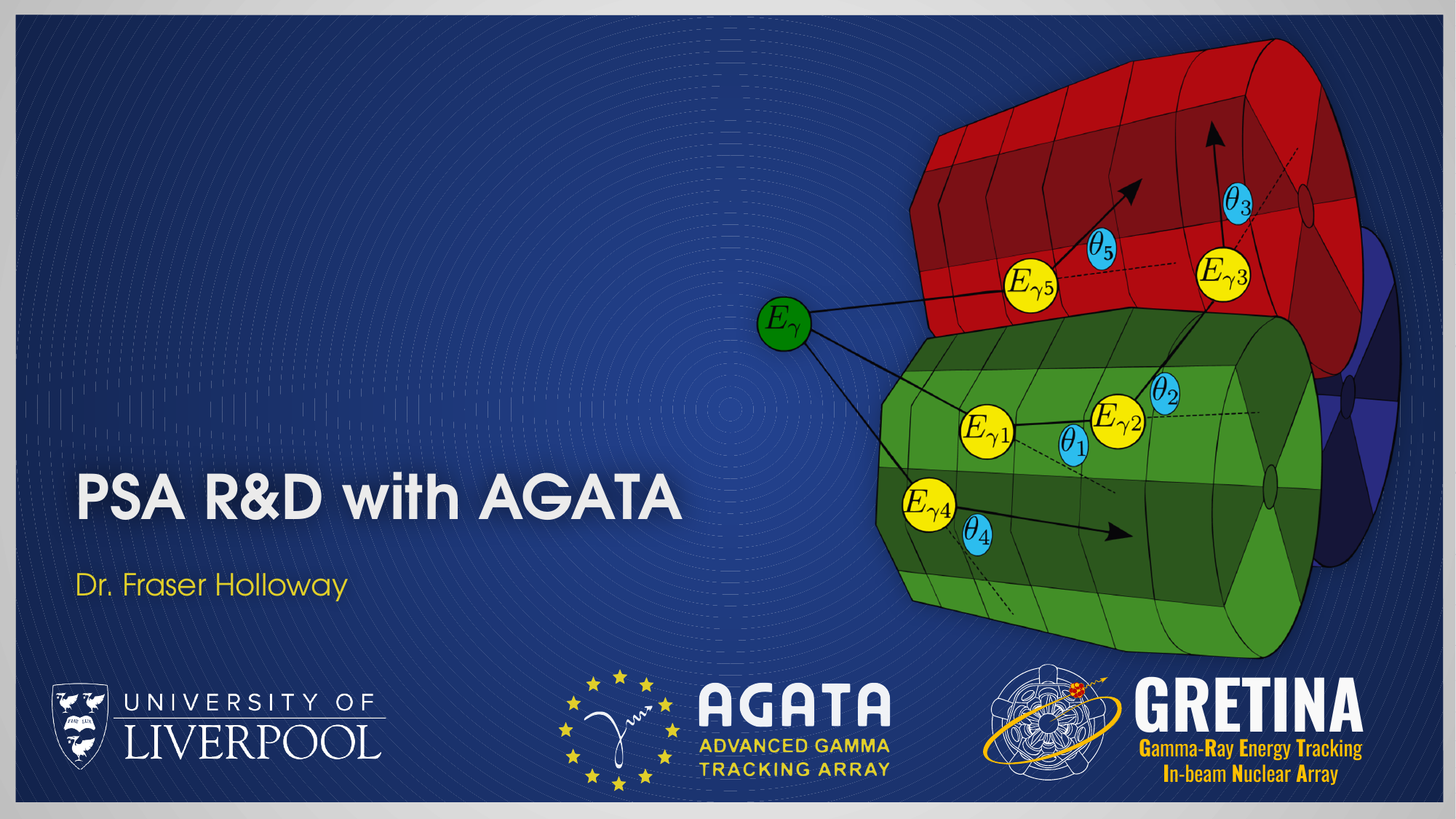

# PSA R&D with AGATA
Dr. Fraser Holloway